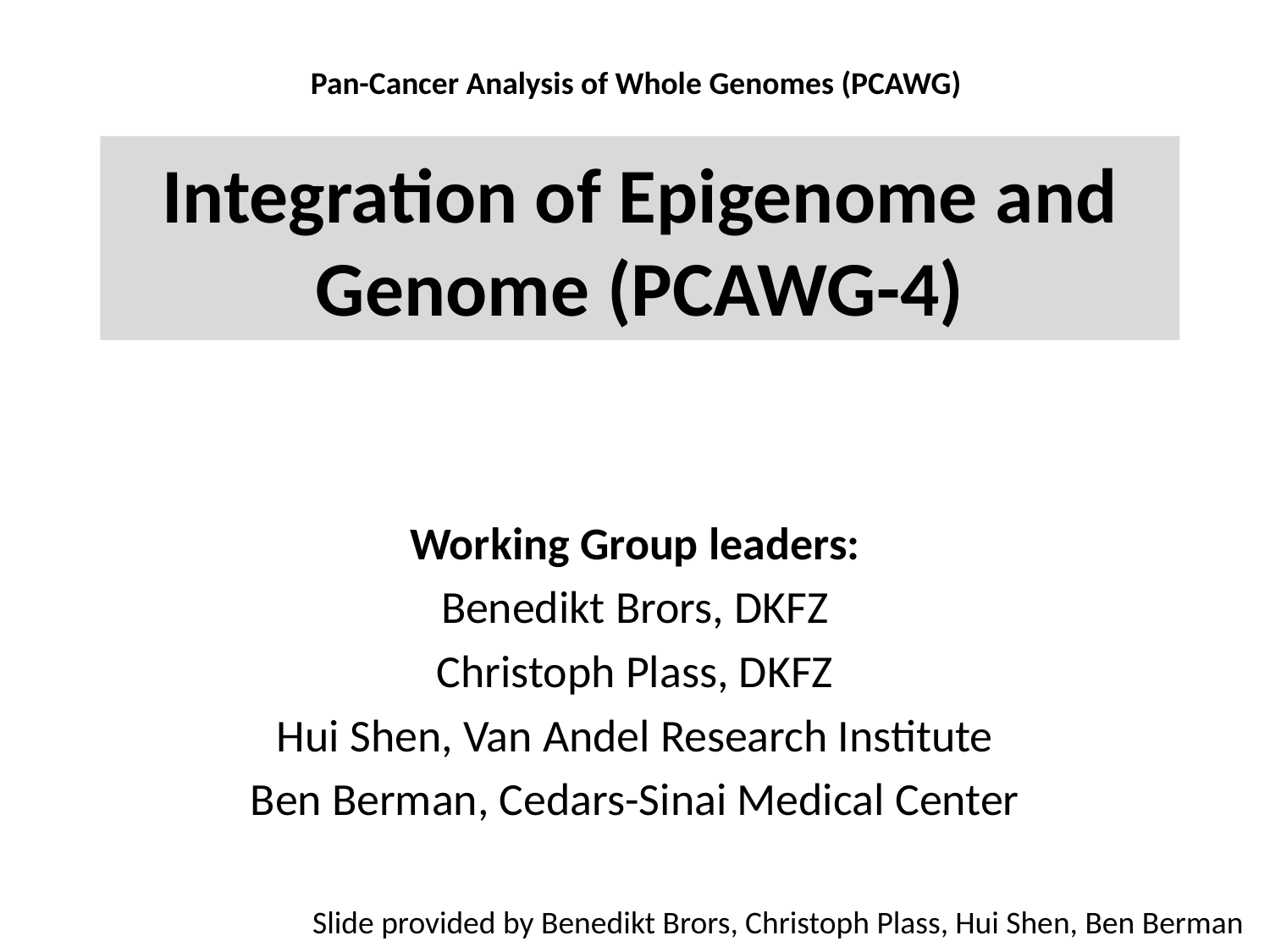

Pan-Cancer Analysis of Whole Genomes (PCAWG)
# Integration of Epigenome and Genome (PCAWG-4)
Working Group leaders:
Benedikt Brors, DKFZ
Christoph Plass, DKFZ
Hui Shen, Van Andel Research Institute
Ben Berman, Cedars-Sinai Medical Center
Slide provided by Benedikt Brors, Christoph Plass, Hui Shen, Ben Berman